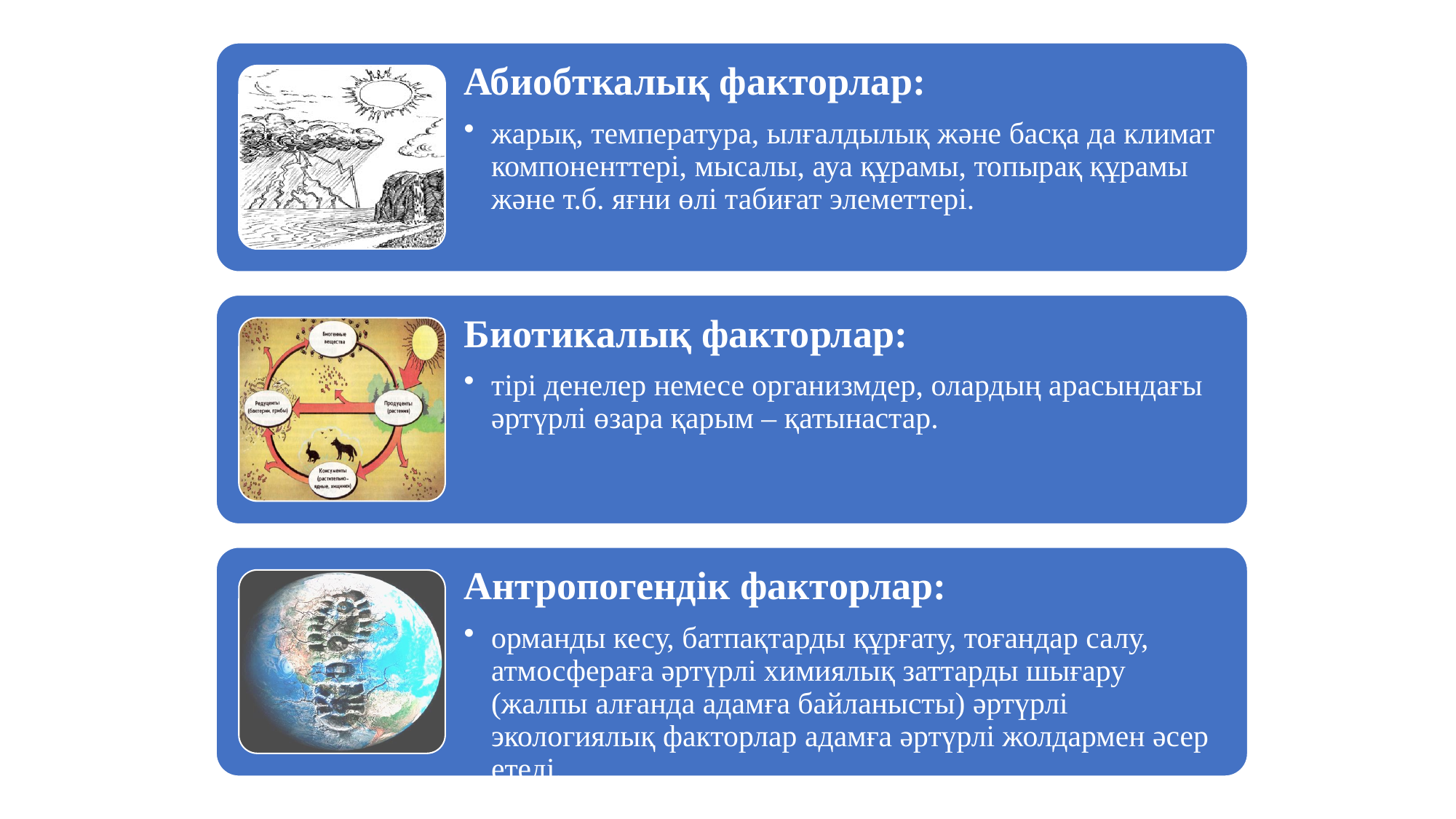

Абиобткалық факторлар:
жарық, температура, ылғалдылық және басқа да климат компоненттері, мысалы, ауа құрамы, топырақ құрамы және т.б. яғни өлі табиғат элеметтері.
Биотикалық факторлар:
тірі денелер немесе организмдер, олардың арасындағы әртүрлі өзара қарым – қатынастар.
Антропогендік факторлар:
орманды кесу, батпақтарды құрғату, тоғандар салу, атмосфераға әртүрлі химиялық заттарды шығару (жалпы алғанда адамға байланысты) әртүрлі экологиялық факторлар адамға әртүрлі жолдармен әсер етеді.